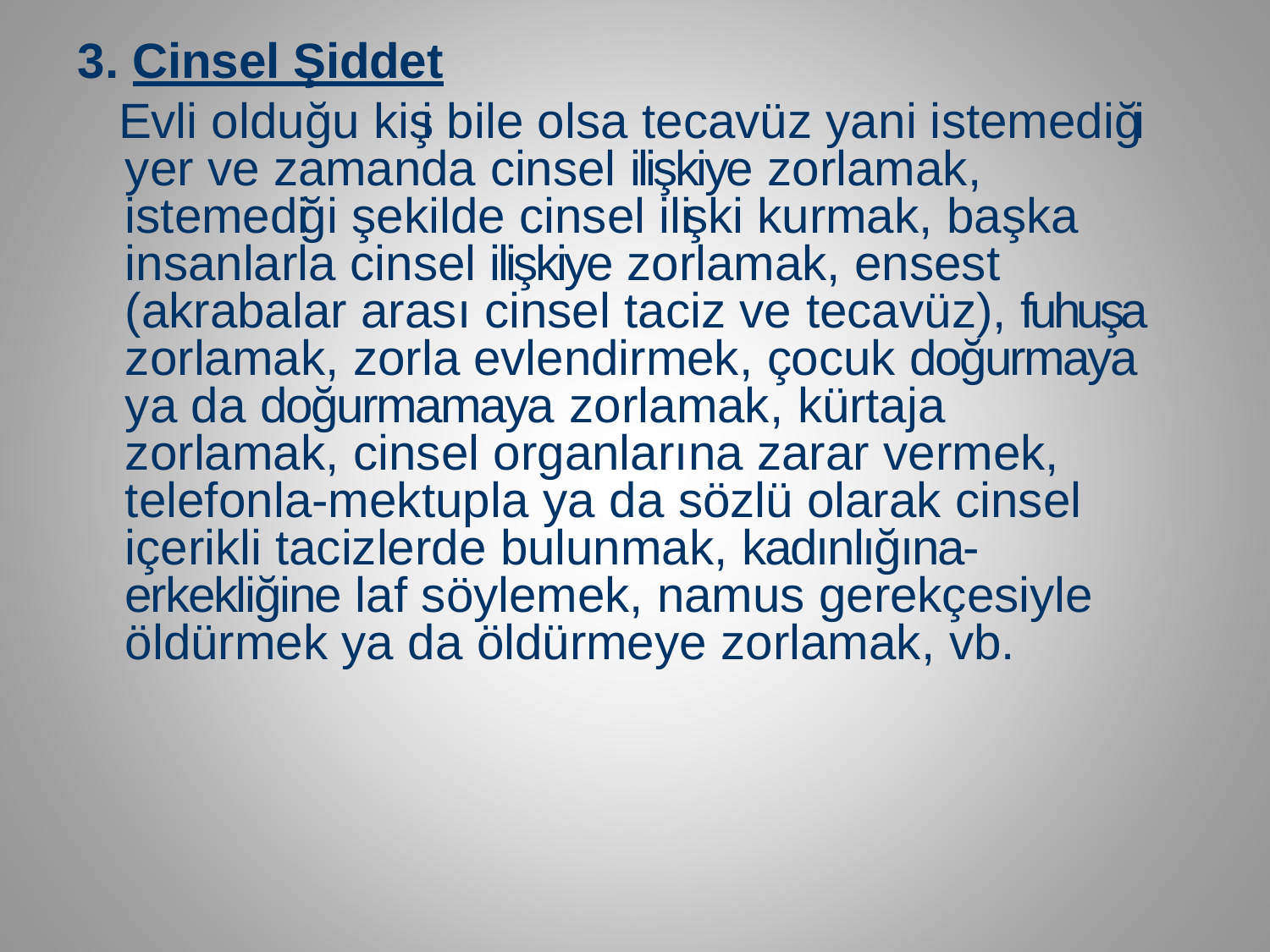

3. Cinsel Şiddet
Evli olduğu kişi bile olsa tecavüz yani istemediği  yer ve zamanda cinsel ilişkiye zorlamak,  istemediği şekilde cinsel ilişki kurmak, başka  insanlarla cinsel ilişkiye zorlamak, ensest  (akrabalar arası cinsel taciz ve tecavüz), fuhuşa  zorlamak, zorla evlendirmek, çocuk doğurmaya  ya da doğurmamaya zorlamak, kürtaja  zorlamak, cinsel organlarına zarar vermek,  telefonla-mektupla ya da sözlü olarak cinsel  içerikli tacizlerde bulunmak, kadınlığına-  erkekliğine laf söylemek, namus gerekçesiyle  öldürmek ya da öldürmeye zorlamak, vb.